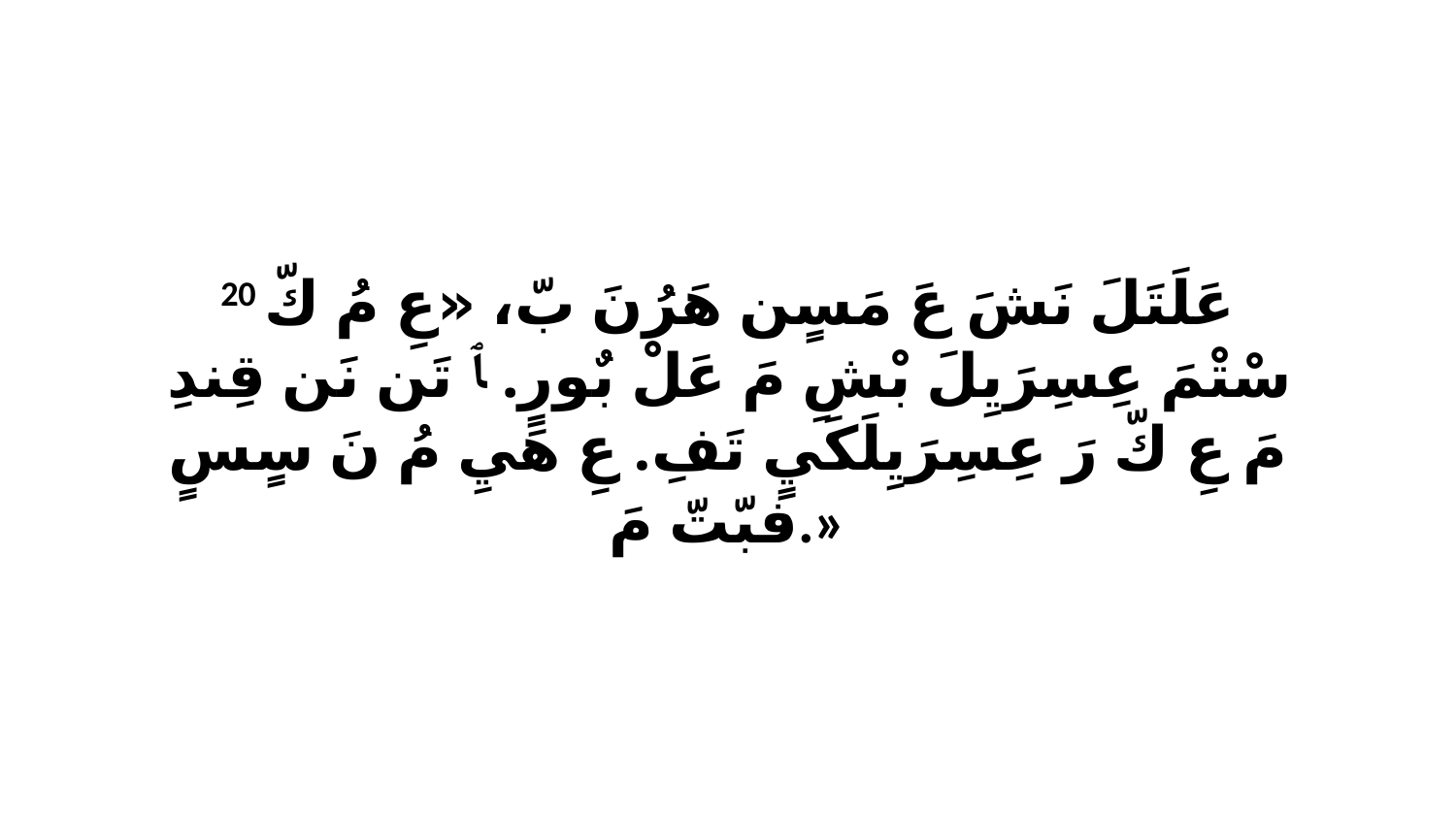

20 عَلَتَلَ نَشَ عَ مَسٍن هَرُنَ بّ، «عِ مُ كّ سْتْمَ عِسِرَيِلَ بْشِ مَ عَلْ بٌورٍ. ﭑ تَن نَن قِندِ مَ عِ كّ رَ عِسِرَيِلَكَيٍ تَفِ. عِ هَيِ مُ نَ سٍسٍ فبّتّ مَ.»